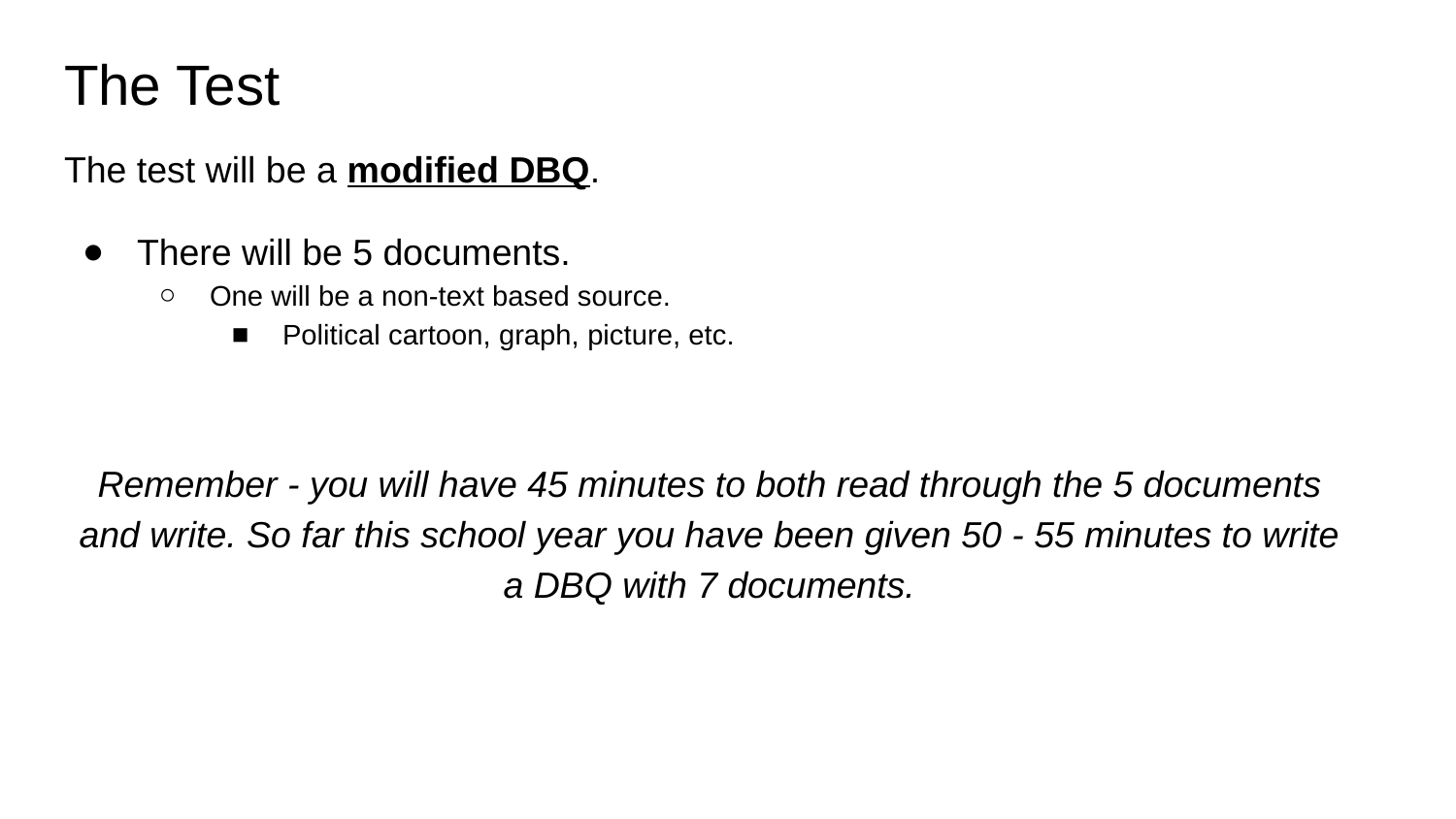

# The Test
The test will be a modified DBQ.
There will be 5 documents.
One will be a non-text based source.
Political cartoon, graph, picture, etc.

Remember - you will have 45 minutes to both read through the 5 documents and write. So far this school year you have been given 50 - 55 minutes to write a DBQ with 7 documents.